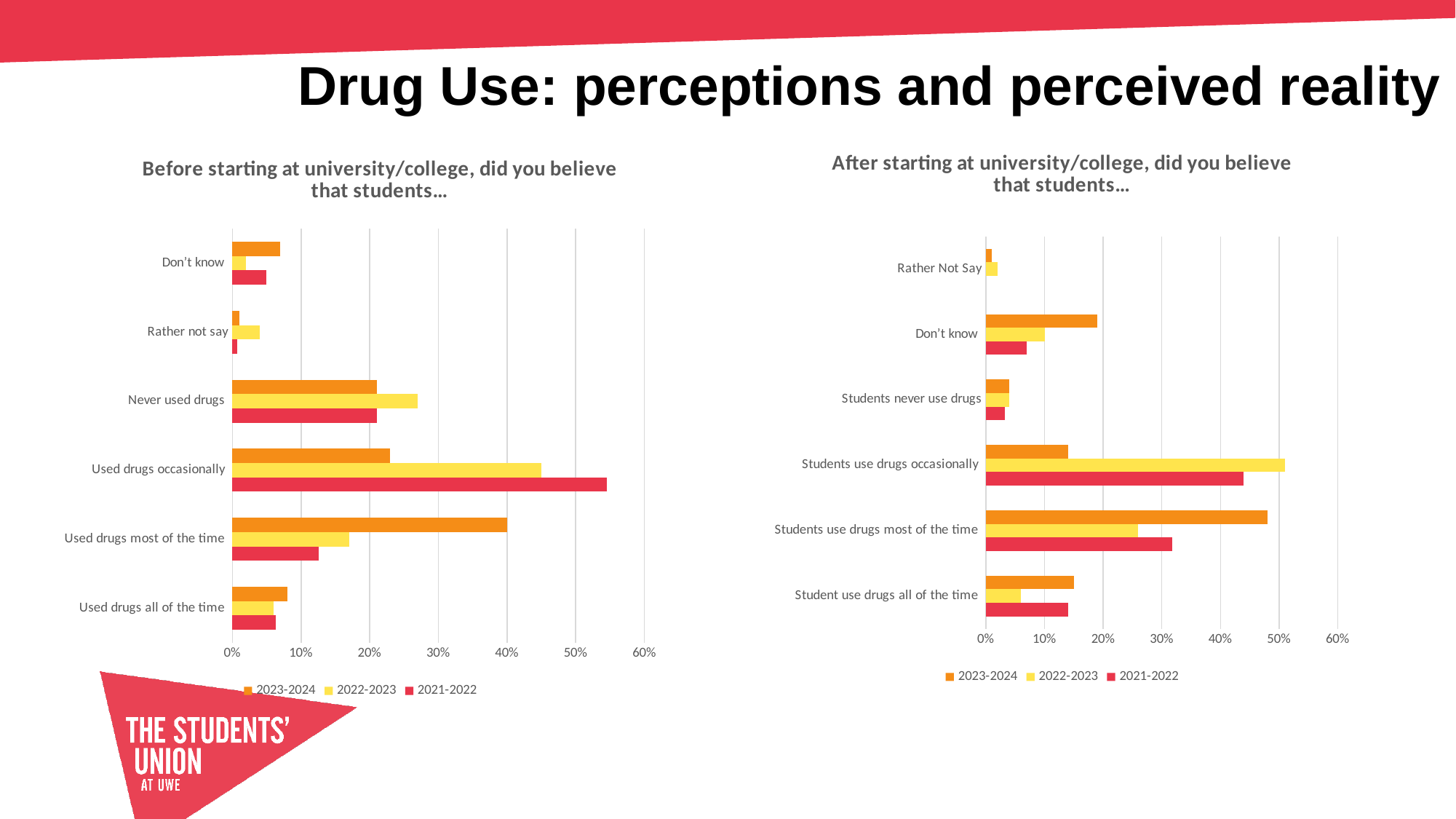

Drug Use: perceptions and perceived reality

### Chart: After starting at university/college, did you believe that students…

| Category | 2021-2022 | 2022-2023 | 2023-2024 |
|---|---|---|---|
| Student use drugs all of the time  | 0.14 | 0.06 | 0.15 |
| Students use drugs most of the time  | 0.318 | 0.26 | 0.48 |
| Students use drugs occasionally  | 0.439 | 0.51 | 0.14 |
| Students never use drugs | 0.032 | 0.04 | 0.04 |
| Don’t know  | 0.07 | 0.1 | 0.19 |
| Rather Not Say | None | 0.02 | 0.01 |

### Chart: Before starting at university/college, did you believe that students…

| Category | 2021-2022 | 2022-2023 | 2023-2024 |
|---|---|---|---|
| Used drugs all of the time  | 0.063 | 0.06 | 0.08 |
| Used drugs most of the time  | 0.126 | 0.17 | 0.4 |
| Used drugs occasionally  | 0.545 | 0.45 | 0.23 |
| Never used drugs  | 0.21 | 0.27 | 0.21 |
| Rather not say | 0.007 | 0.04 | 0.01 |
| Don’t know  | 0.049 | 0.02 | 0.07 |